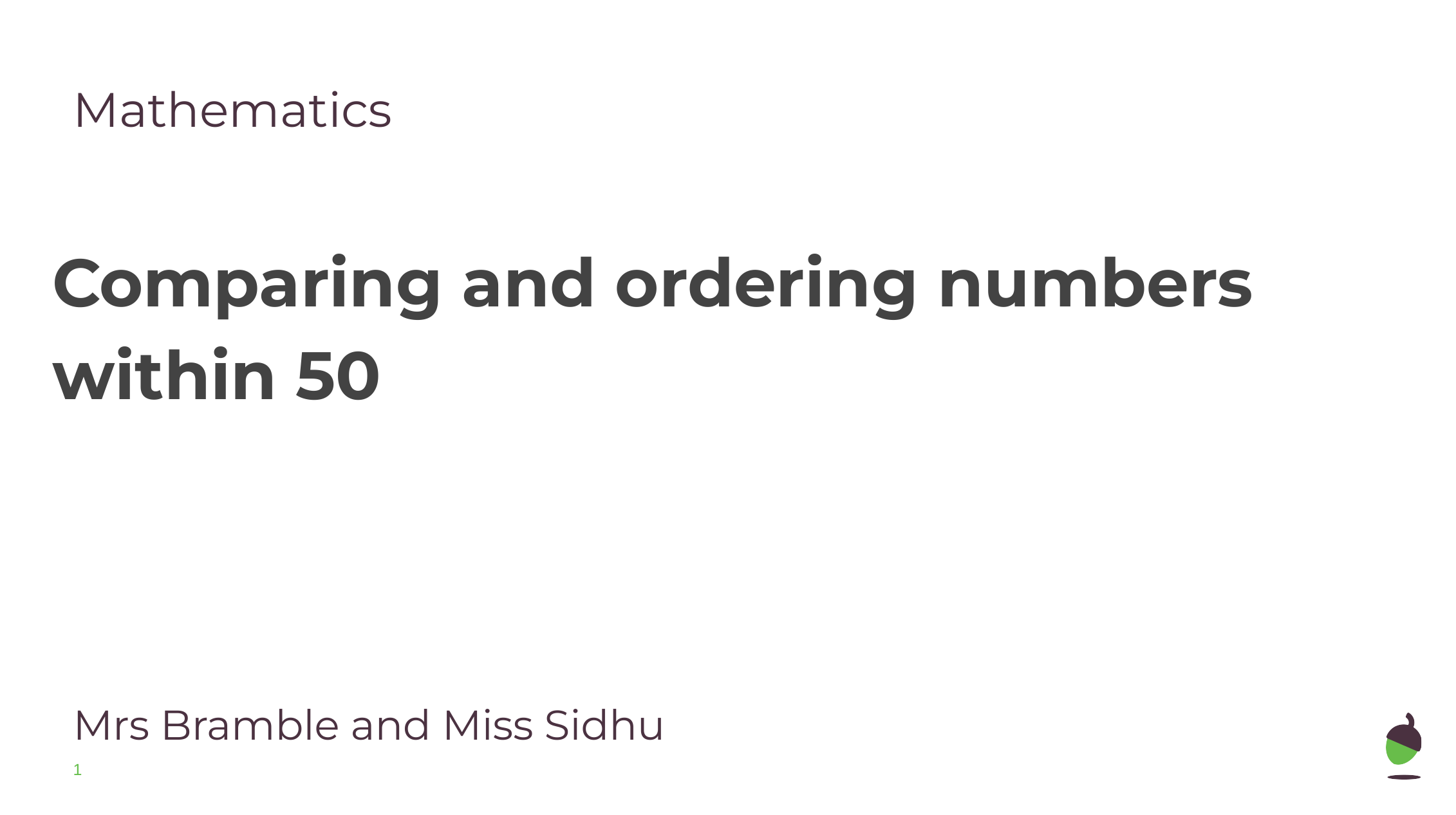

Mathematics
Comparing and ordering numbers within 50
Mrs Bramble and Miss Sidhu
1